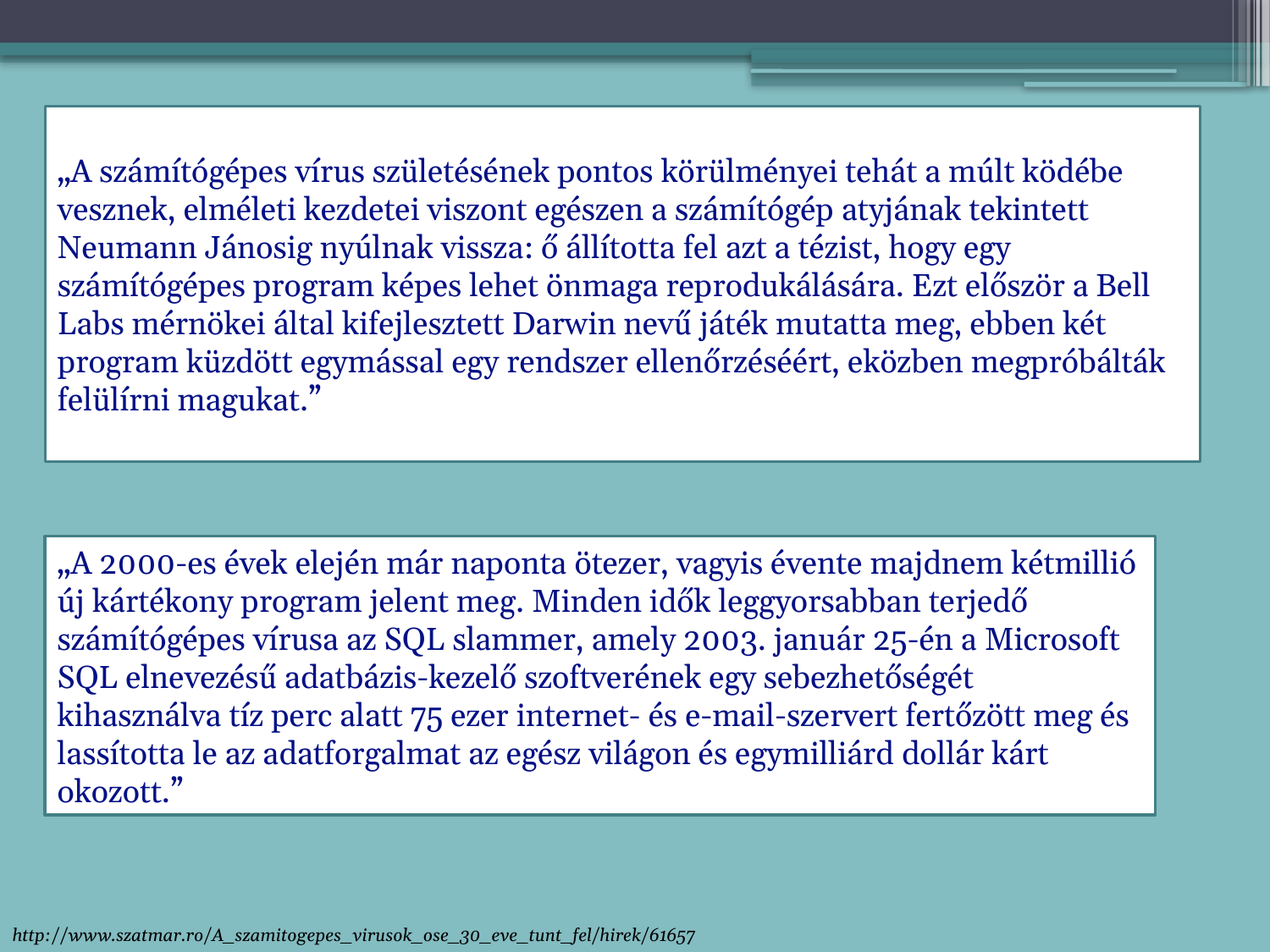

„A számítógépes vírus születésének pontos körülményei tehát a múlt ködébe vesznek, elméleti kezdetei viszont egészen a számítógép atyjának tekintett Neumann Jánosig nyúlnak vissza: ő állította fel azt a tézist, hogy egy számítógépes program képes lehet önmaga reprodukálására. Ezt először a Bell Labs mérnökei által kifejlesztett Darwin nevű játék mutatta meg, ebben két program küzdött egymással egy rendszer ellenőrzéséért, eközben megpróbálták felülírni magukat.”
„A 2000-es évek elején már naponta ötezer, vagyis évente majdnem kétmillió új kártékony program jelent meg. Minden idők leggyorsabban terjedő számítógépes vírusa az SQL slammer, amely 2003. január 25-én a Microsoft SQL elnevezésű adatbázis-kezelő szoftverének egy sebezhetőségét kihasználva tíz perc alatt 75 ezer internet- és e-mail-szervert fertőzött meg és lassította le az adatforgalmat az egész világon és egymilliárd dollár kárt okozott.”
http://www.szatmar.ro/A_szamitogepes_virusok_ose_30_eve_tunt_fel/hirek/61657